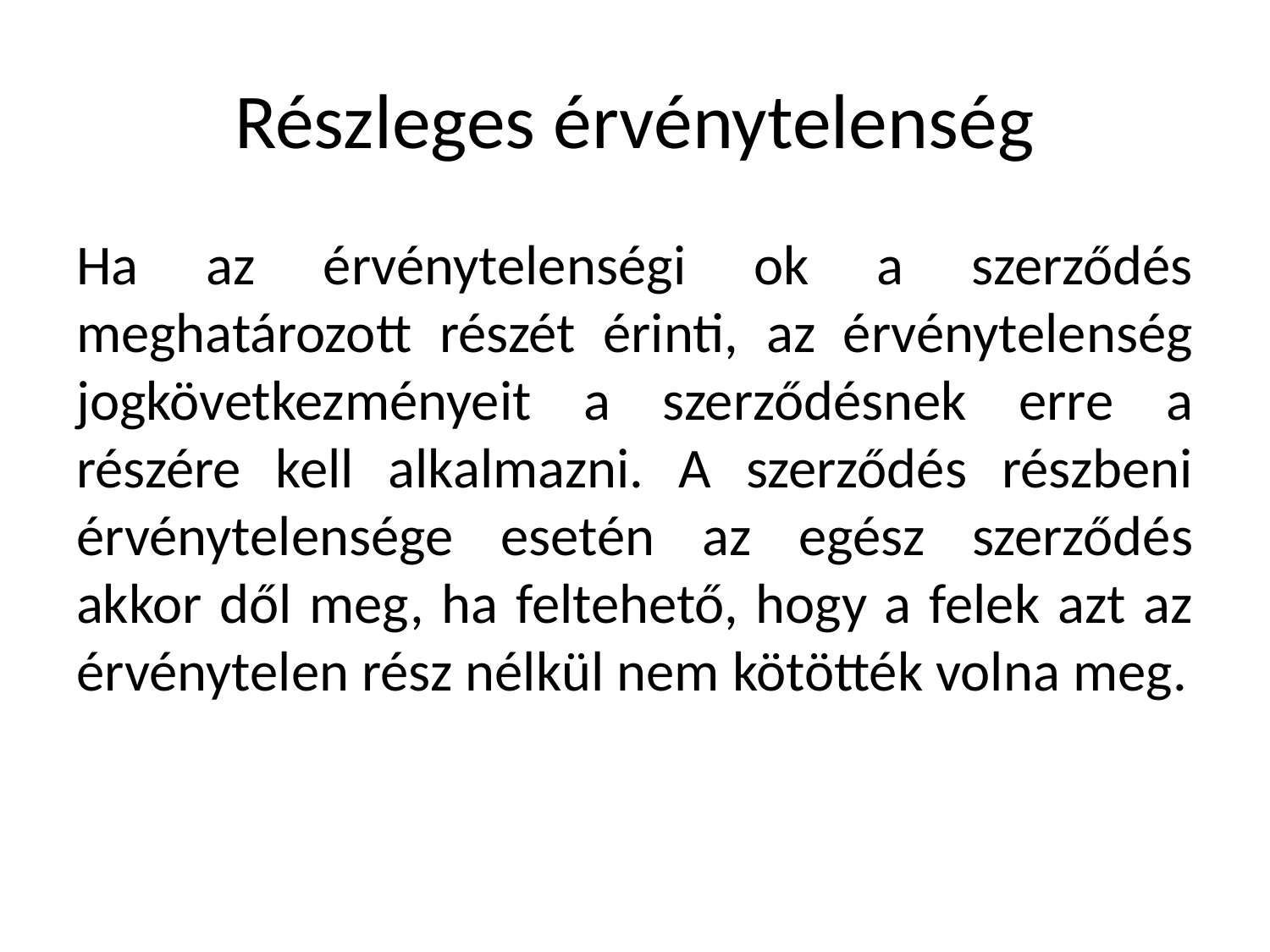

# Részleges érvénytelenség
Ha az érvénytelenségi ok a szerződés meghatározott részét érinti, az érvénytelenség jogkövetkezményeit a szerződésnek erre a részére kell alkalmazni. A szerződés részbeni érvénytelensége esetén az egész szerződés akkor dől meg, ha feltehető, hogy a felek azt az érvénytelen rész nélkül nem kötötték volna meg.